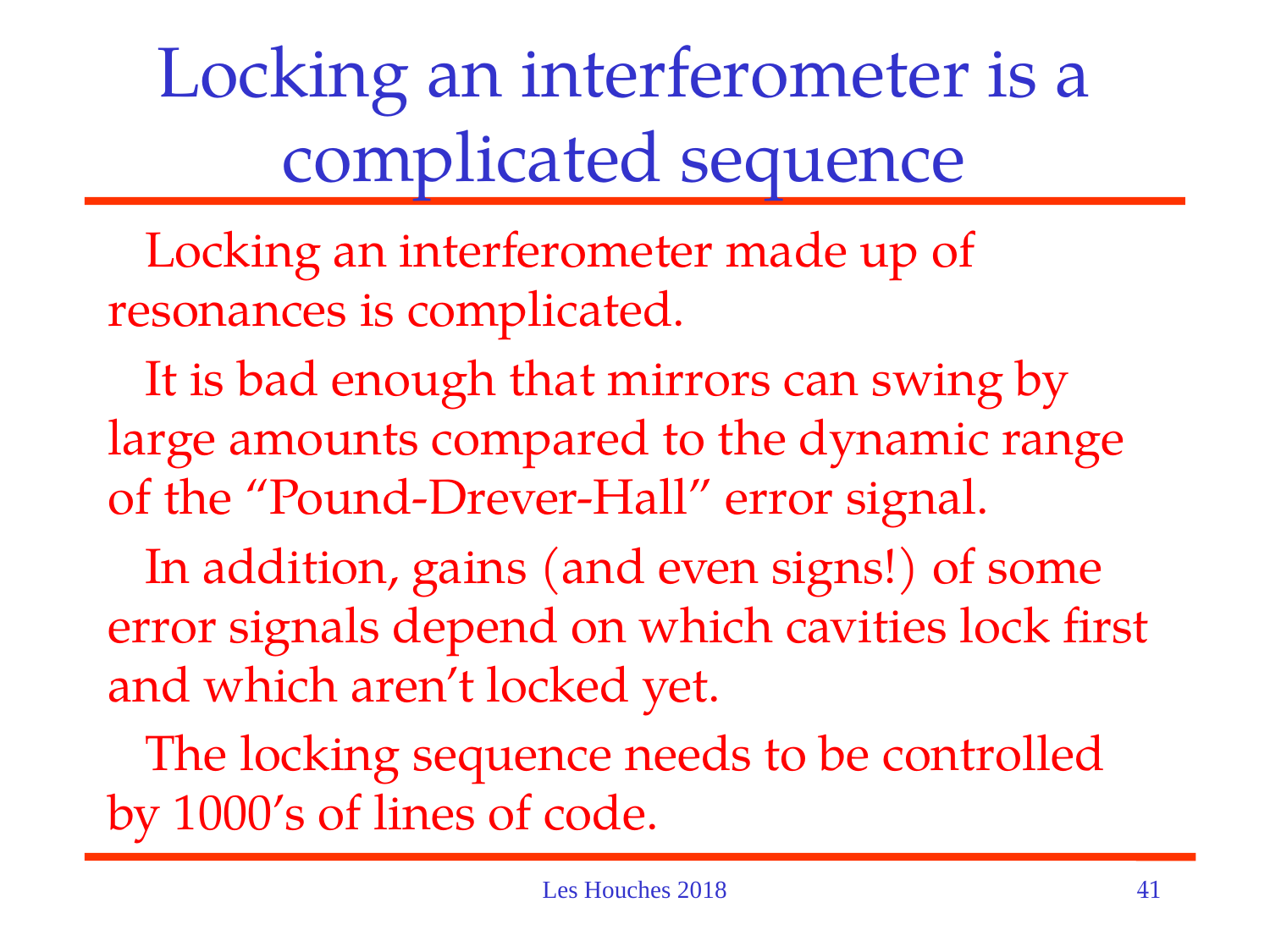

# Locking an interferometer is a complicated sequence
   Locking an interferometer made up of resonances is complicated.
   It is bad enough that mirrors can swing by large amounts compared to the dynamic range of the “Pound-Drever-Hall” error signal.
   In addition, gains (and even signs!) of some error signals depend on which cavities lock first and which aren’t locked yet.
   The locking sequence needs to be controlled by 1000’s of lines of code.

Les Houches 2018
41